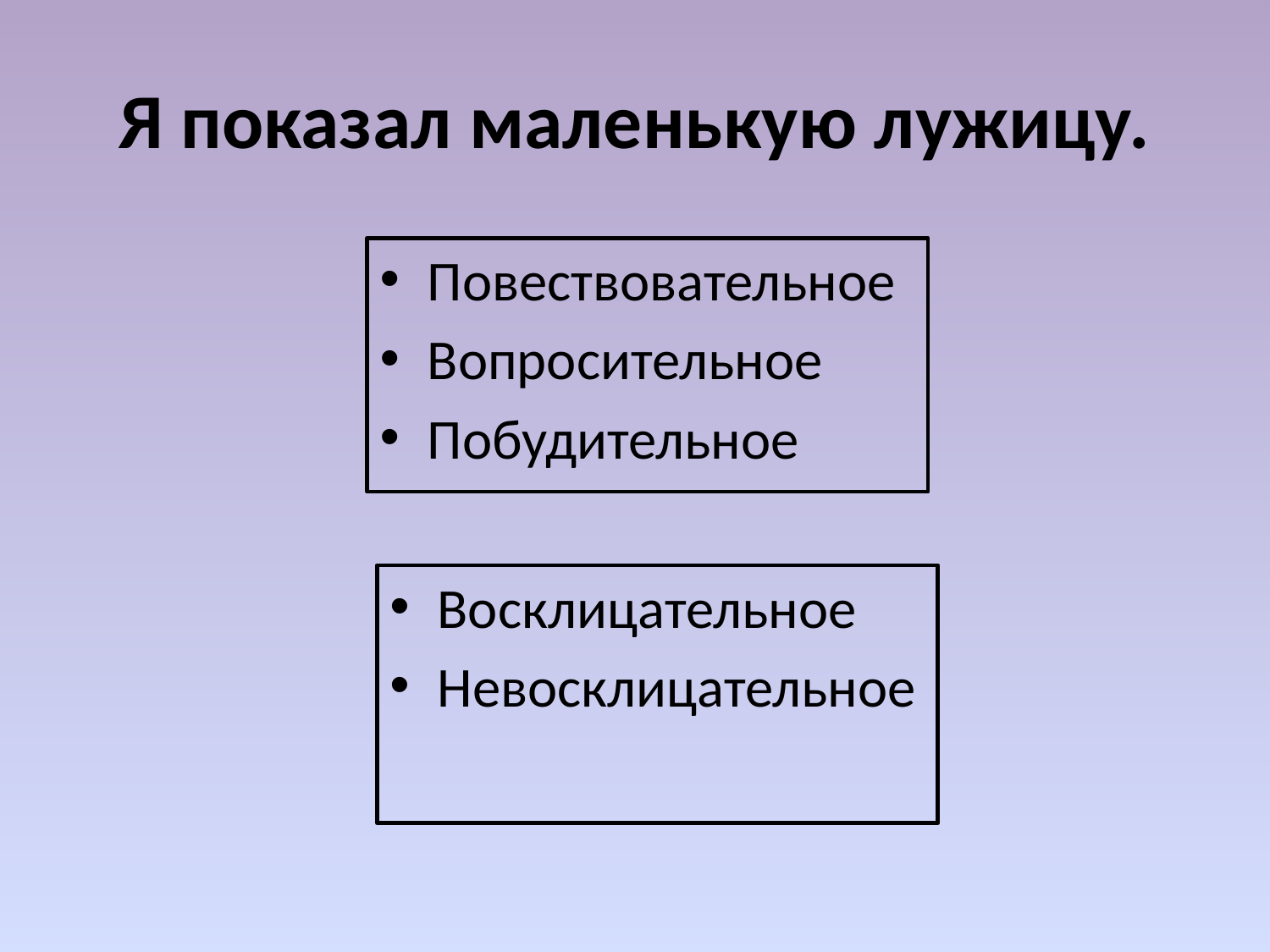

# Я показал маленькую лужицу.
Повествовательное
Вопросительное
Побудительное

Восклицательное
Невосклицательное